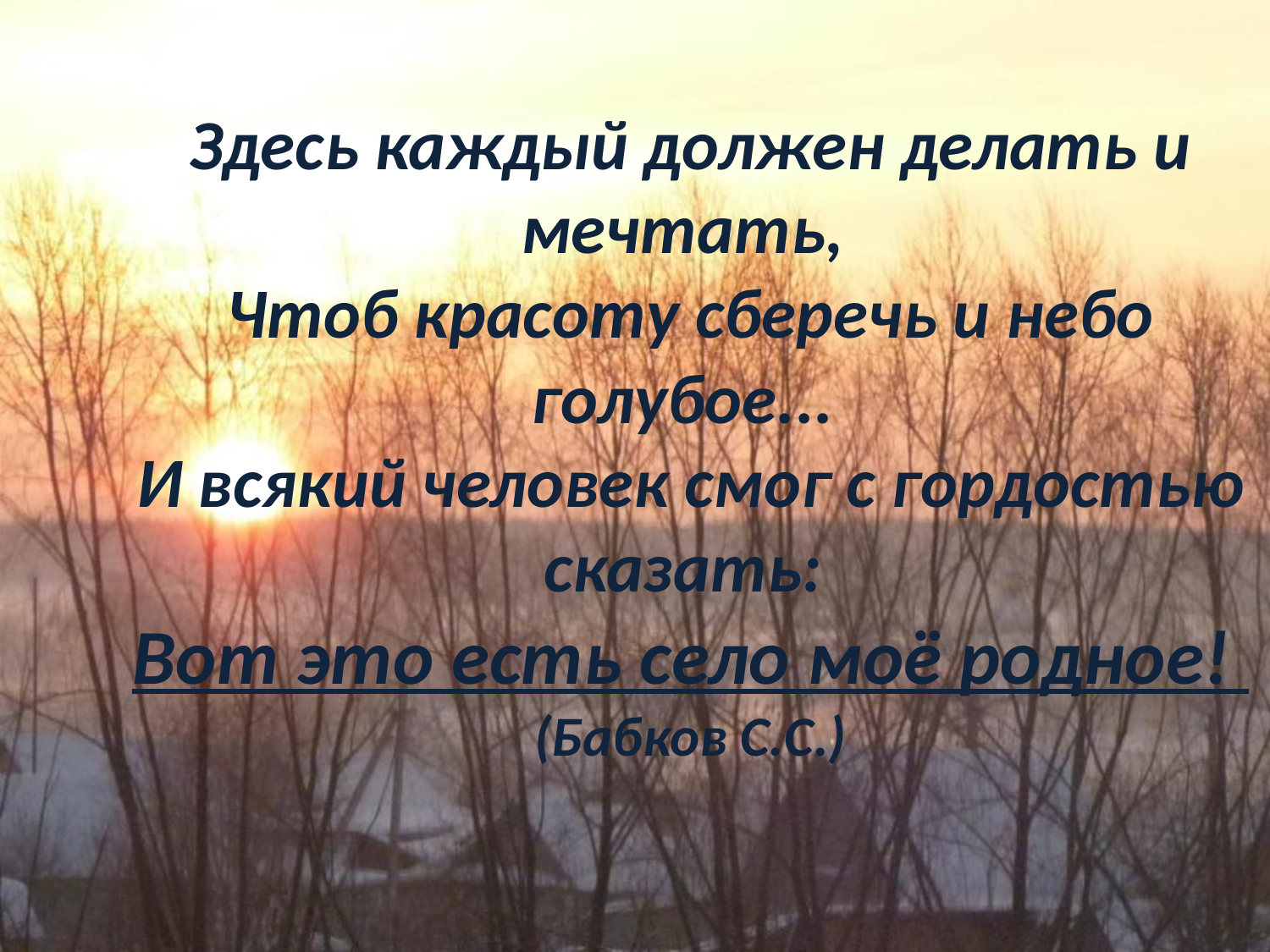

Здесь каждый должен делать и мечтать,
Чтоб красоту сберечь и небо голубое...
И всякий человек смог с гордостью сказать:
Вот это есть село моё родное!
(Бабков С.С.)